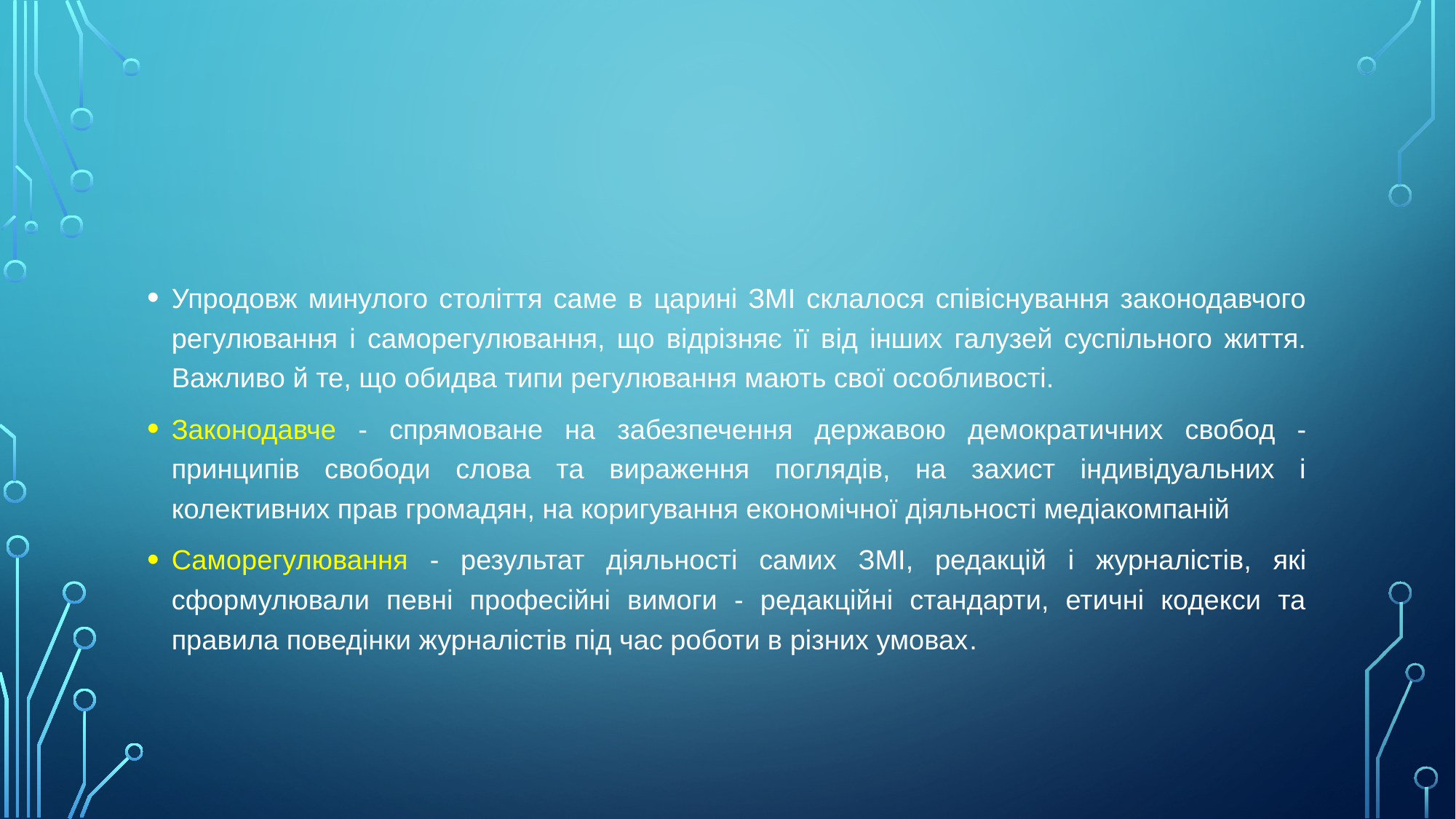

#
Упродовж минулого століття саме в царині ЗМІ склалося співіснування законодавчого регулювання і саморегулювання, що відрізняє її від інших галузей суспільного життя. Важливо й те, що обидва типи регулювання мають свої особливості.
Законодавче - спрямоване на забезпечення державою демократичних свобод - принципів свободи слова та вираження поглядів, на захист індивідуальних і колективних прав громадян, на коригування економічної діяльності медіакомпаній
Саморегулювання - результат діяльності самих ЗМІ, редакцій і журналістів, які сформулювали певні професійні вимоги - редакційні стандарти, етичні кодекси та правила поведінки журналістів під час роботи в різних умовах.